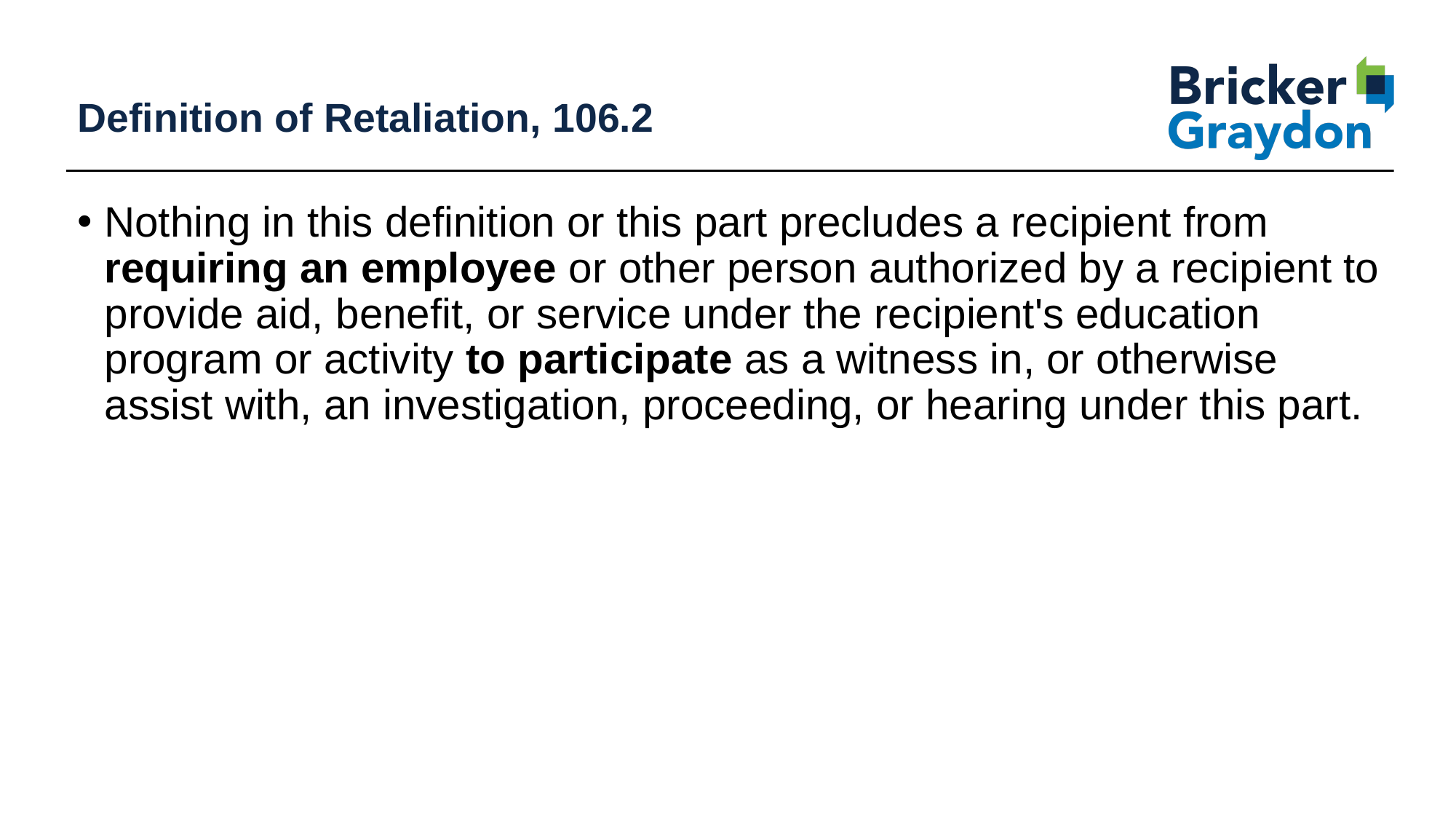

127
# Definition of Retaliation, 106.2
Nothing in this definition or this part precludes a recipient from requiring an employee or other person authorized by a recipient to provide aid, benefit, or service under the recipient's education program or activity to participate as a witness in, or otherwise assist with, an investigation, proceeding, or hearing under this part.